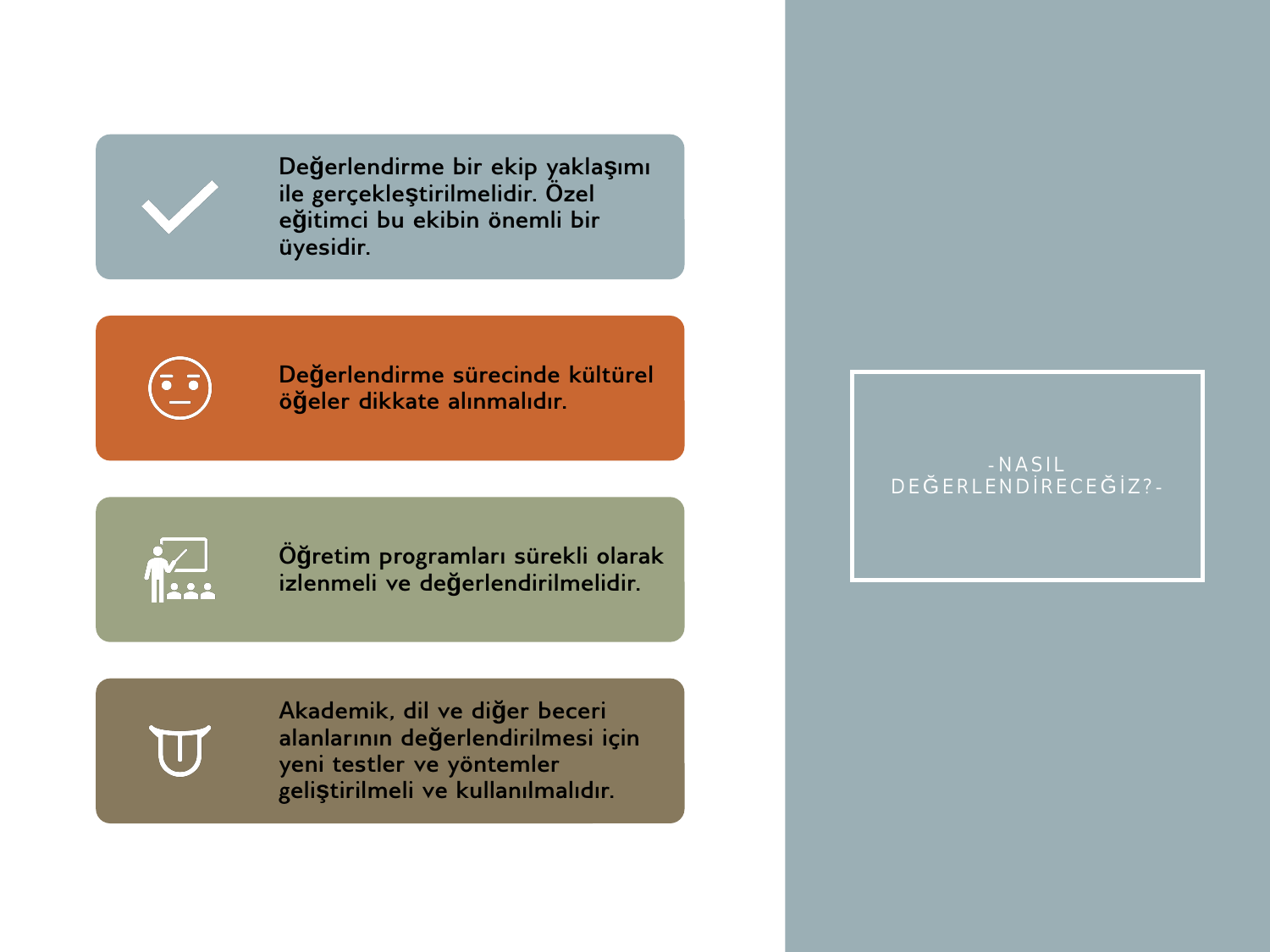

Değerlendirme bir ekip yaklaşımı ile gerçekleştirilmelidir. Özel eğitimci bu ekibin önemli bir üyesidir.
Değerlendirme sürecinde kültürel öğeler dikkate alınmalıdır.
Öğretim programları sürekli olarak izlenmeli ve değerlendirilmelidir.
Akademik, dil ve diğer beceri alanlarının değerlendirilmesi için yeni testler ve yöntemler geliştirilmeli ve kullanılmalıdır.
# -NASIL DEĞERLENDİRECEĞİZ?-